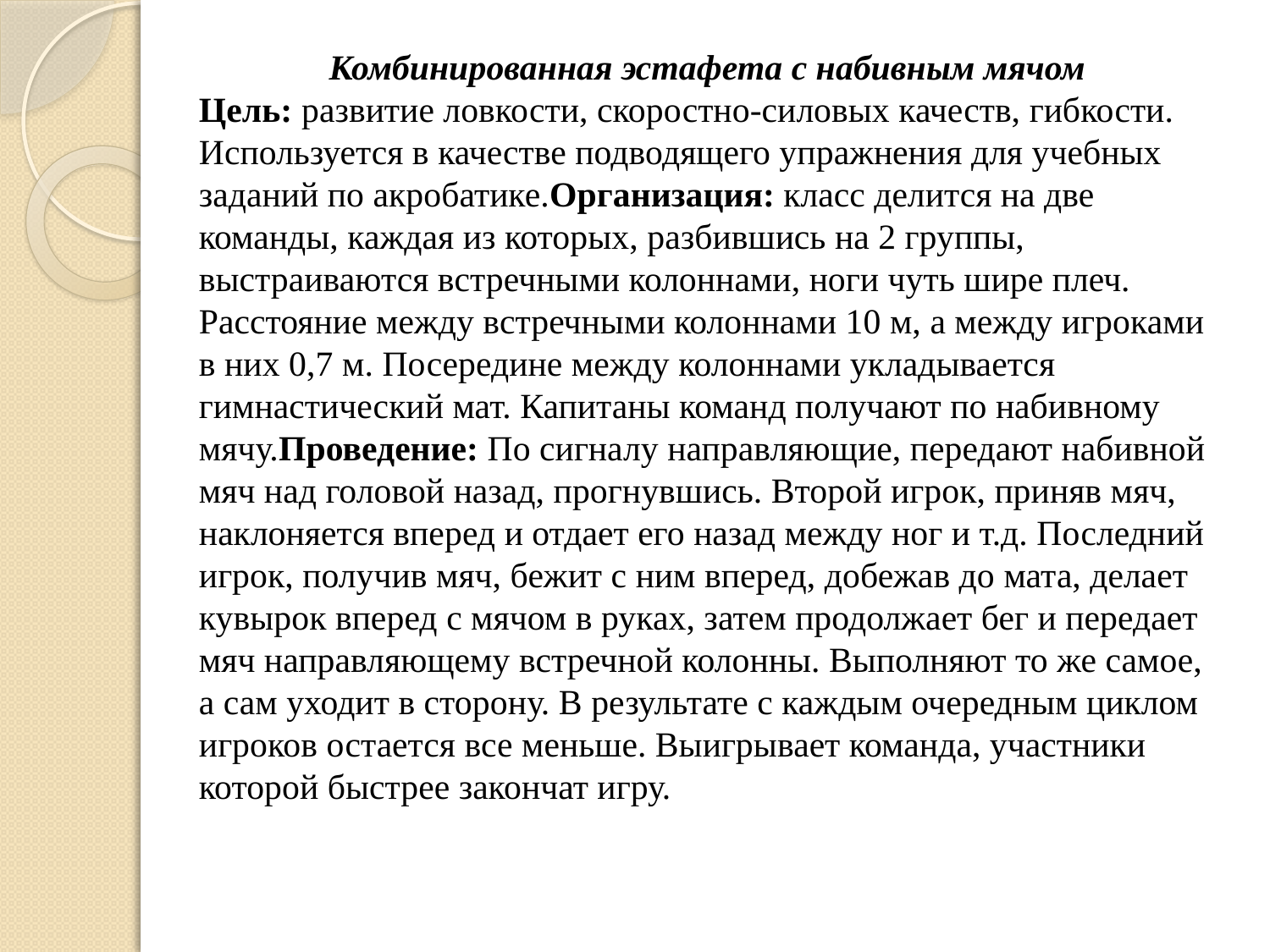

Комбинированная эстафета с набивным мячом
Цель: развитие ловкости, скоростно-силовых качеств, гибкости. Используется в качестве подводящего упражнения для учебных заданий по акробатике. Организация: класс делится на две команды, каждая из которых, разбившись на 2 группы, выстраиваются встречными колоннами, ноги чуть шире плеч. Расстояние между встречными колоннами 10 м, а между игроками в них 0,7 м. Посередине между колоннами укладывается гимнастический мат. Капитаны команд получают по набивному мячу. Проведение: По сигналу направляющие, передают набивной мяч над головой назад, прогнувшись. Второй игрок, приняв мяч, наклоняется вперед и отдает его назад между ног и т.д. Последний игрок, получив мяч, бежит с ним вперед, добежав до мата, делает кувырок вперед с мячом в руках, затем продолжает бег и передает мяч направляющему встречной колонны. Выполняют то же самое, а сам уходит в сторону. В результате с каждым очередным циклом игроков остается все меньше. Выигрывает команда, участники которой быстрее закончат игру.
#